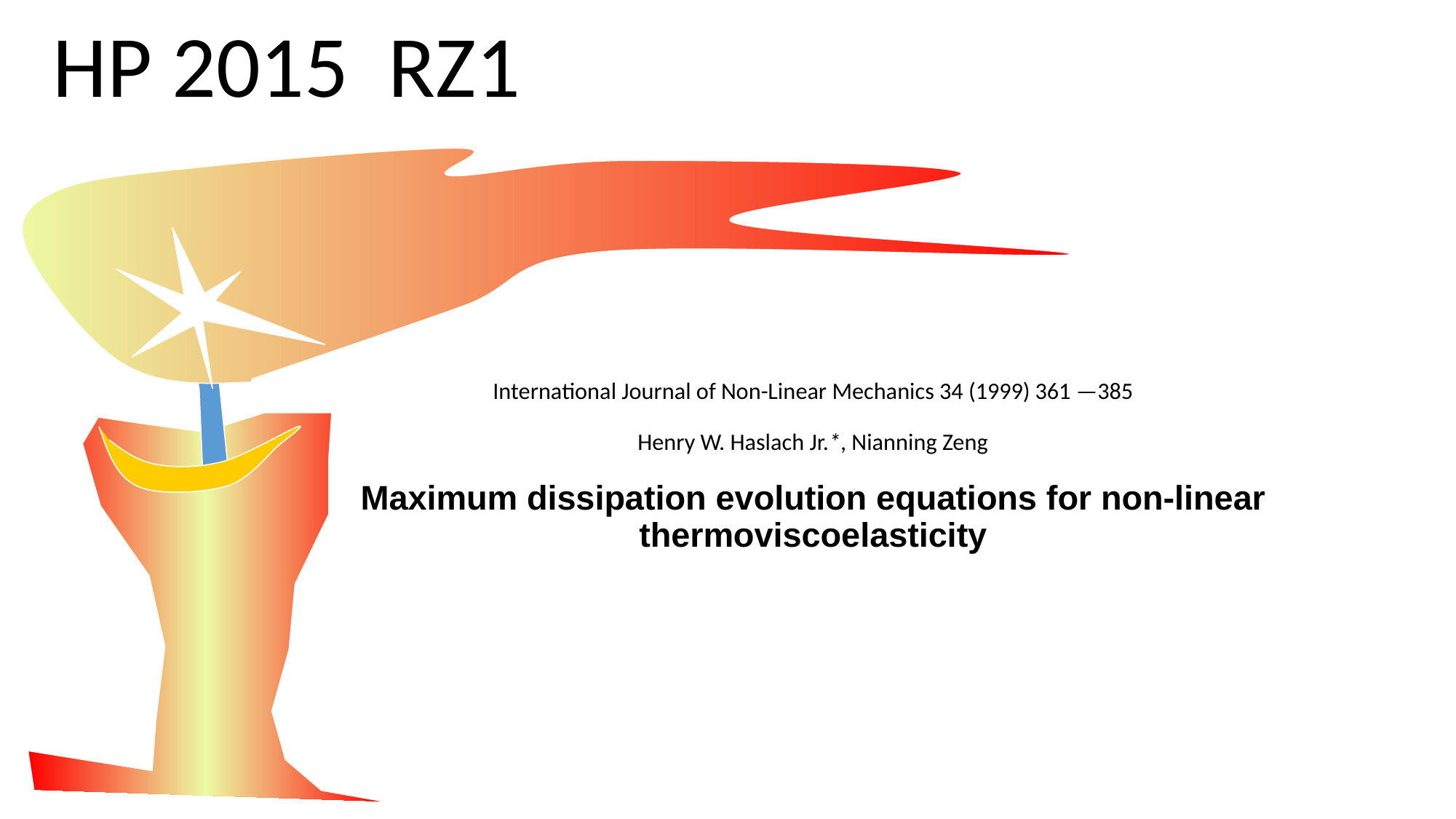

# HP 2015  RZ1

International Journal of Non-Linear Mechanics 34 (1999) 361 —385
Henry W. Haslach Jr.*, Nianning Zeng
Maximum dissipation evolution equations for non-linear
thermoviscoelasticity